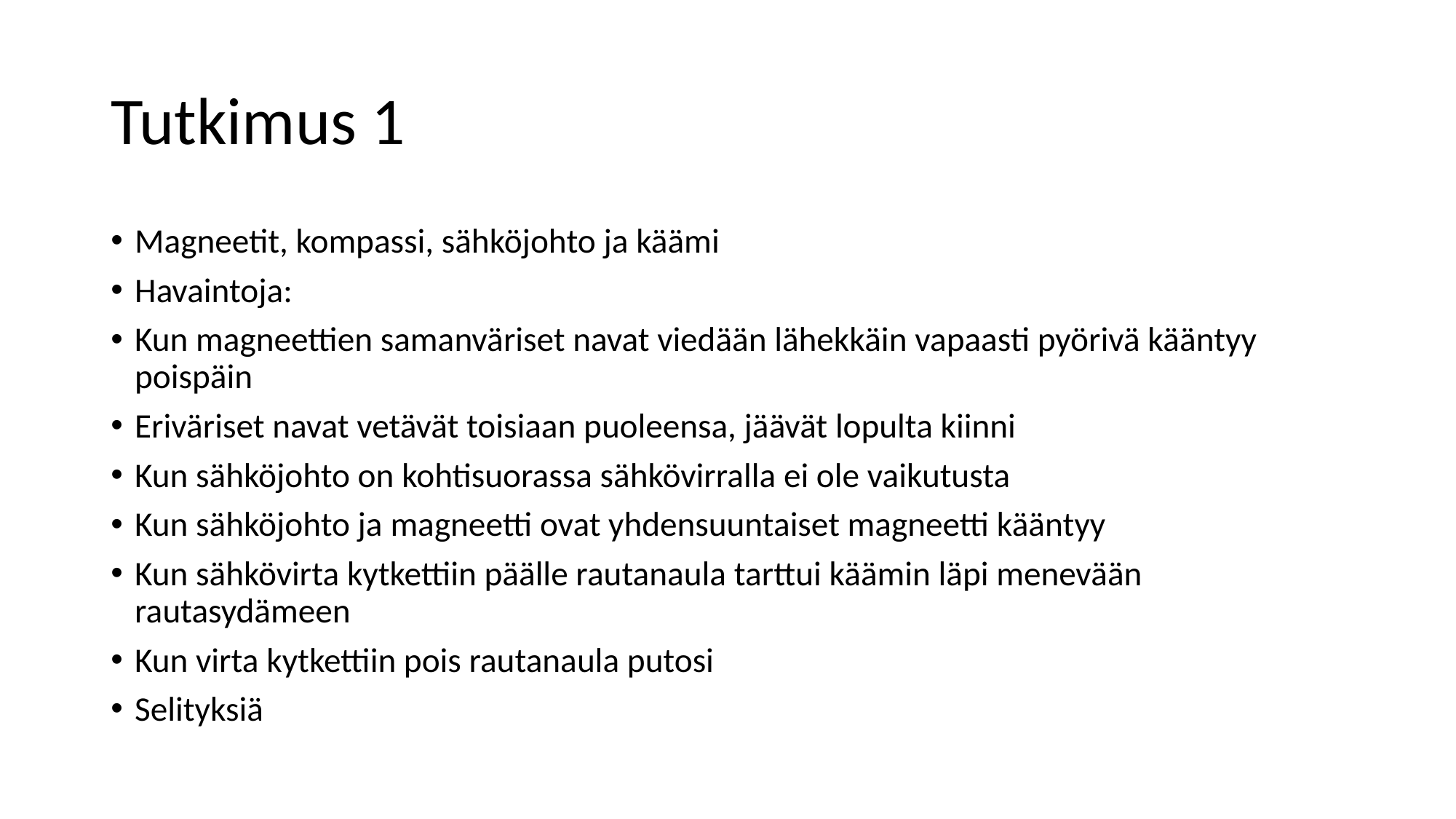

# Tutkimus 1
Magneetit, kompassi, sähköjohto ja käämi
Havaintoja:
Kun magneettien samanväriset navat viedään lähekkäin vapaasti pyörivä kääntyy poispäin
Eriväriset navat vetävät toisiaan puoleensa, jäävät lopulta kiinni
Kun sähköjohto on kohtisuorassa sähkövirralla ei ole vaikutusta
Kun sähköjohto ja magneetti ovat yhdensuuntaiset magneetti kääntyy
Kun sähkövirta kytkettiin päälle rautanaula tarttui käämin läpi menevään rautasydämeen
Kun virta kytkettiin pois rautanaula putosi
Selityksiä